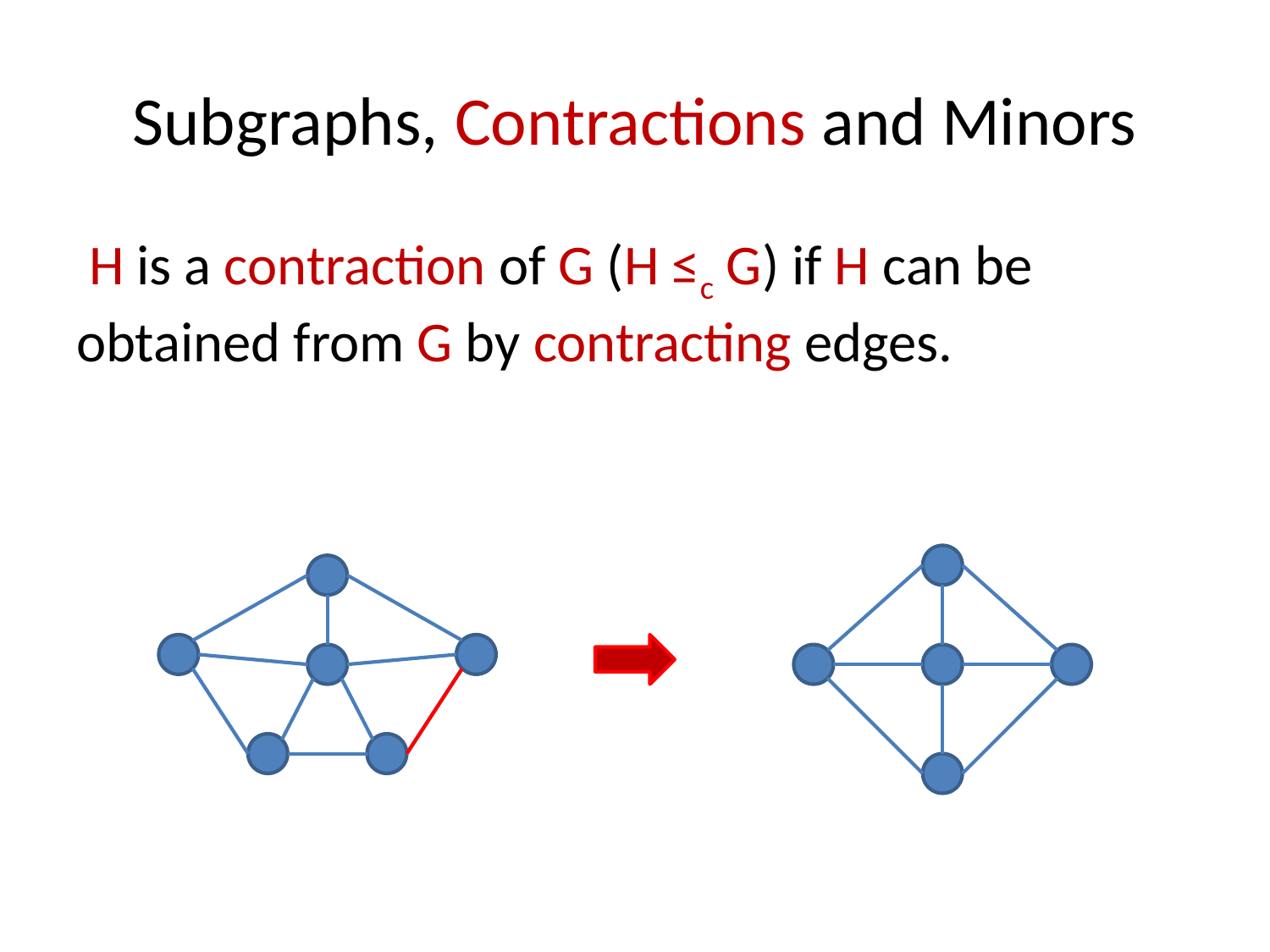

# Subgraphs, Contractions and Minors
 H is a contraction of G (H ≤c G) if H can be obtained from G by contracting edges.